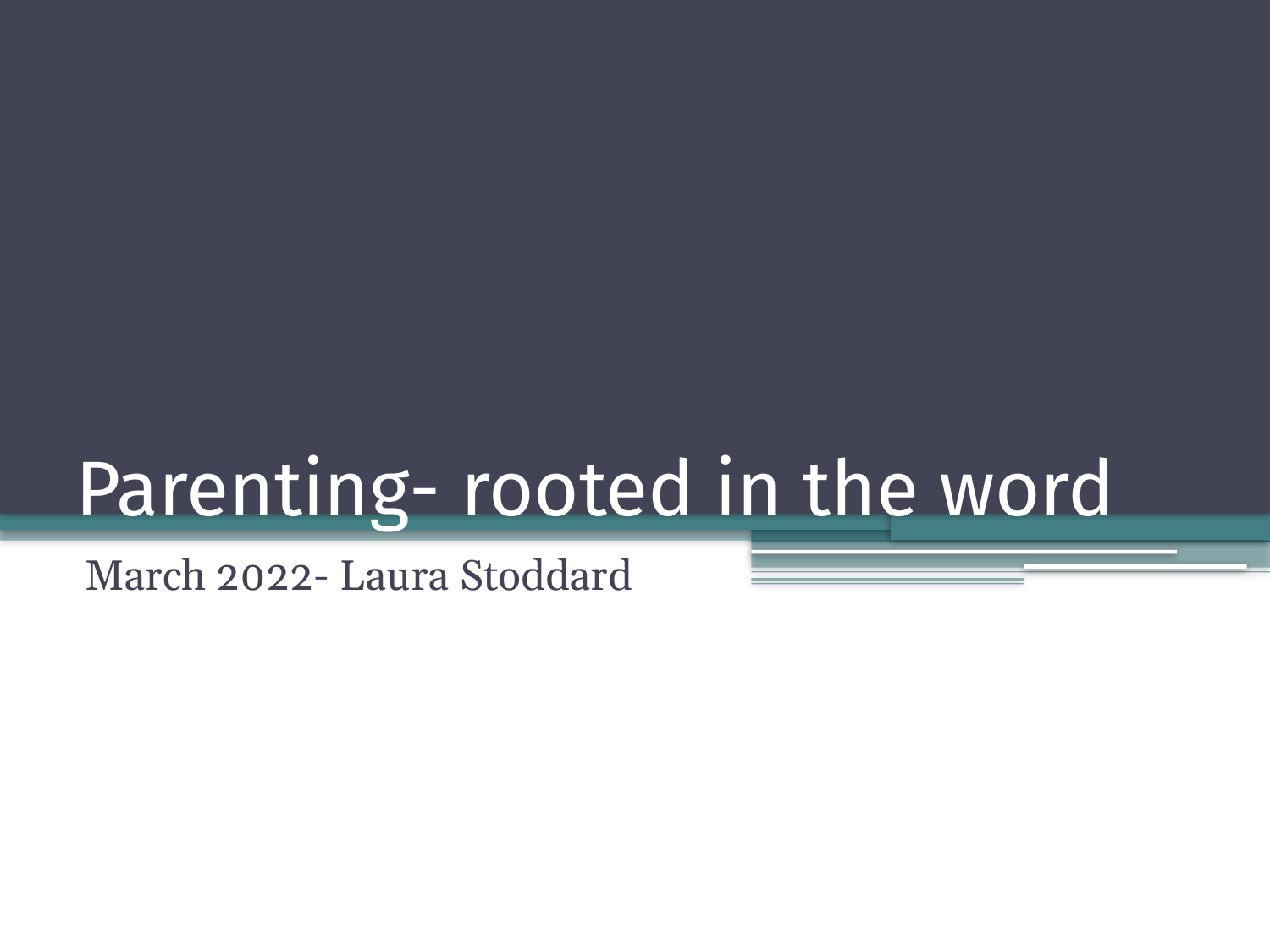

# Parenting- rooted in the word
March 2022- Laura Stoddard